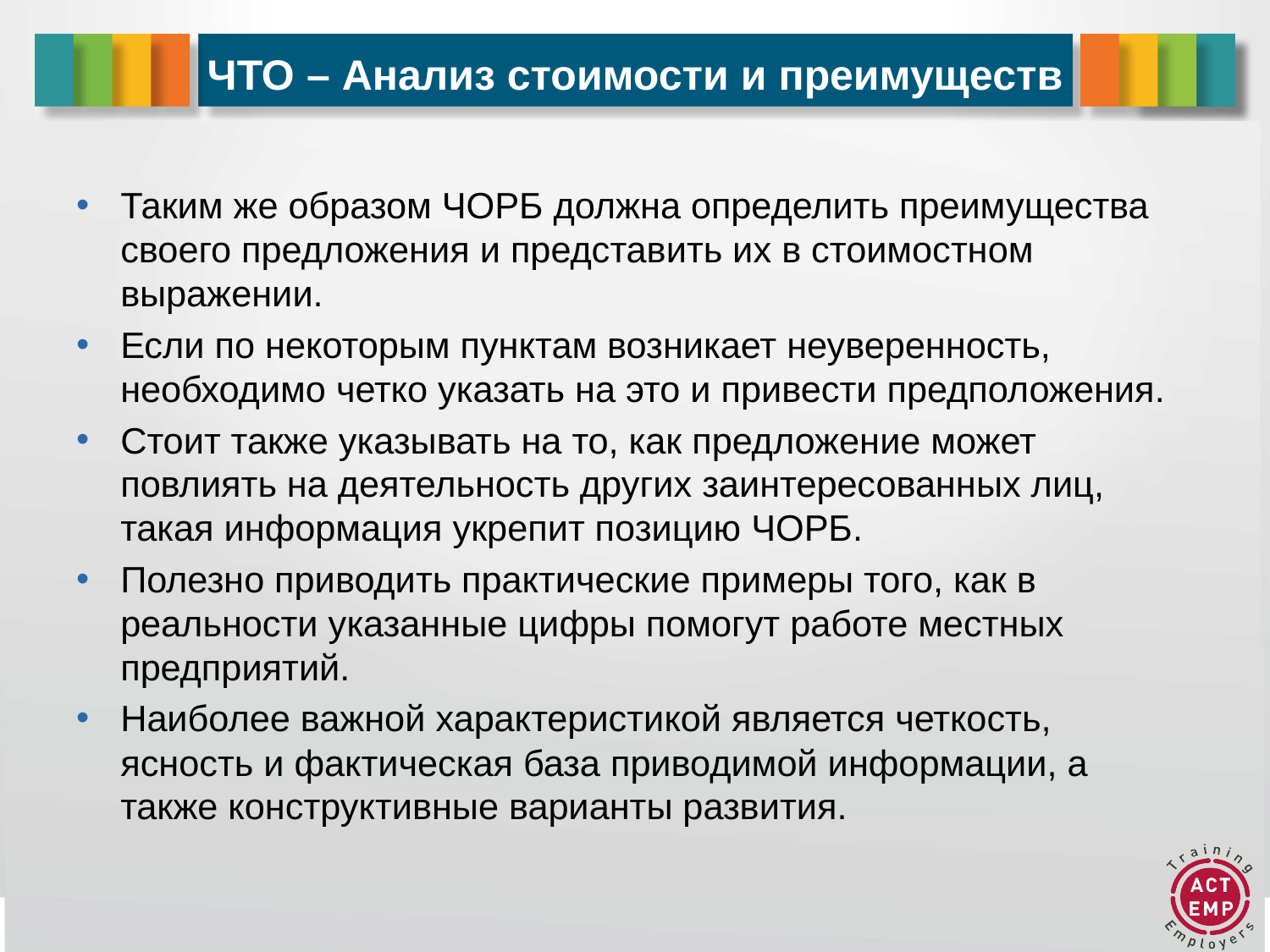

# ЧТО – Анализ стоимости и преимуществ
Таким же образом ЧОРБ должна определить преимущества своего предложения и представить их в стоимостном выражении.
Если по некоторым пунктам возникает неуверенность, необходимо четко указать на это и привести предположения.
Стоит также указывать на то, как предложение может повлиять на деятельность других заинтересованных лиц, такая информация укрепит позицию ЧОРБ.
Полезно приводить практические примеры того, как в реальности указанные цифры помогут работе местных предприятий.
Наиболее важной характеристикой является четкость, ясность и фактическая база приводимой информации, а также конструктивные варианты развития.